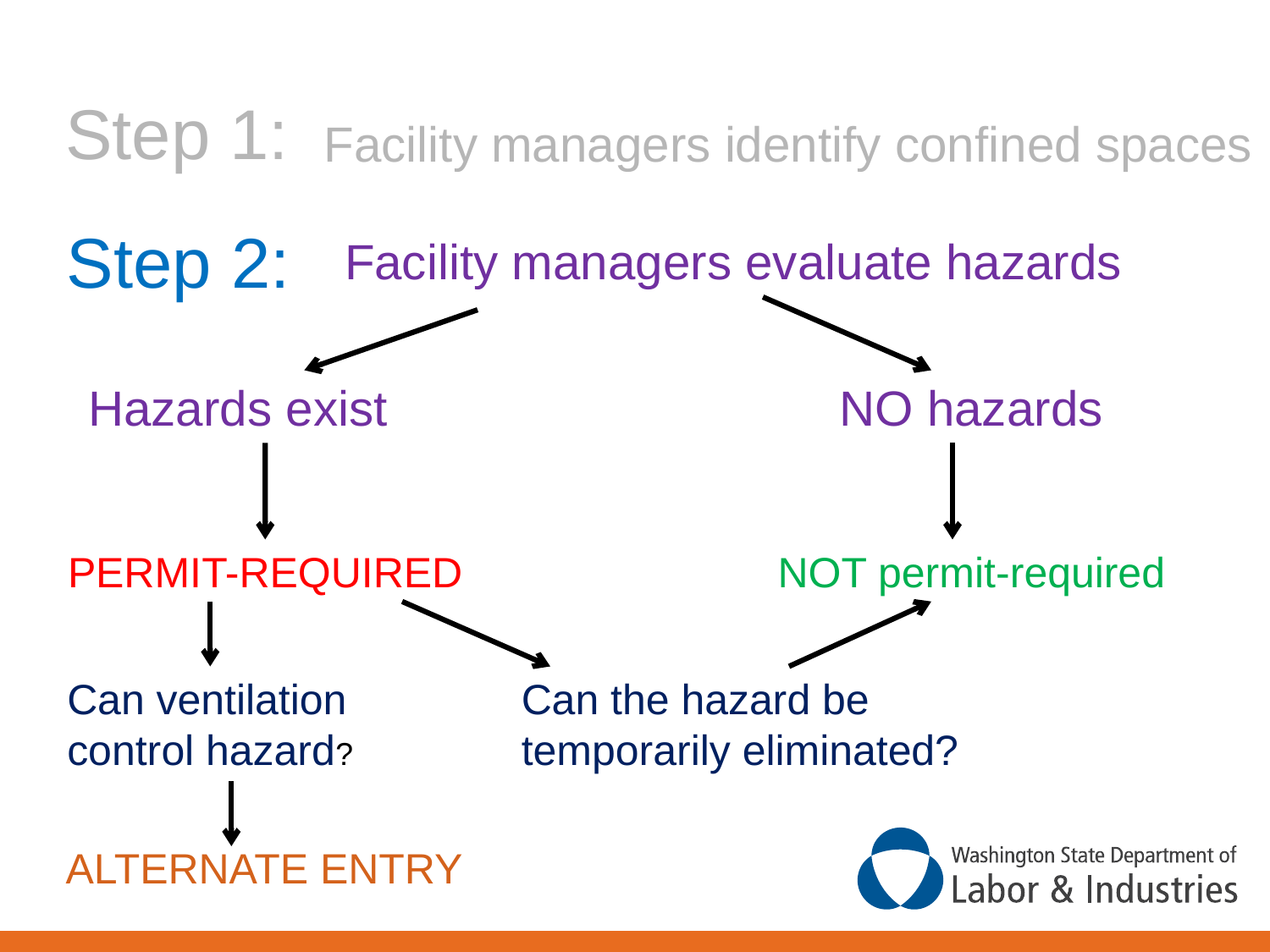

Step 1:
Facility managers identify confined spaces
Step 2:
Facility managers evaluate hazards
NO hazards
Hazards exist
PERMIT-REQUIRED
NOT permit-required
Can ventilation
control hazard?
Can the hazard be temporarily eliminated?
ALTERNATE ENTRY